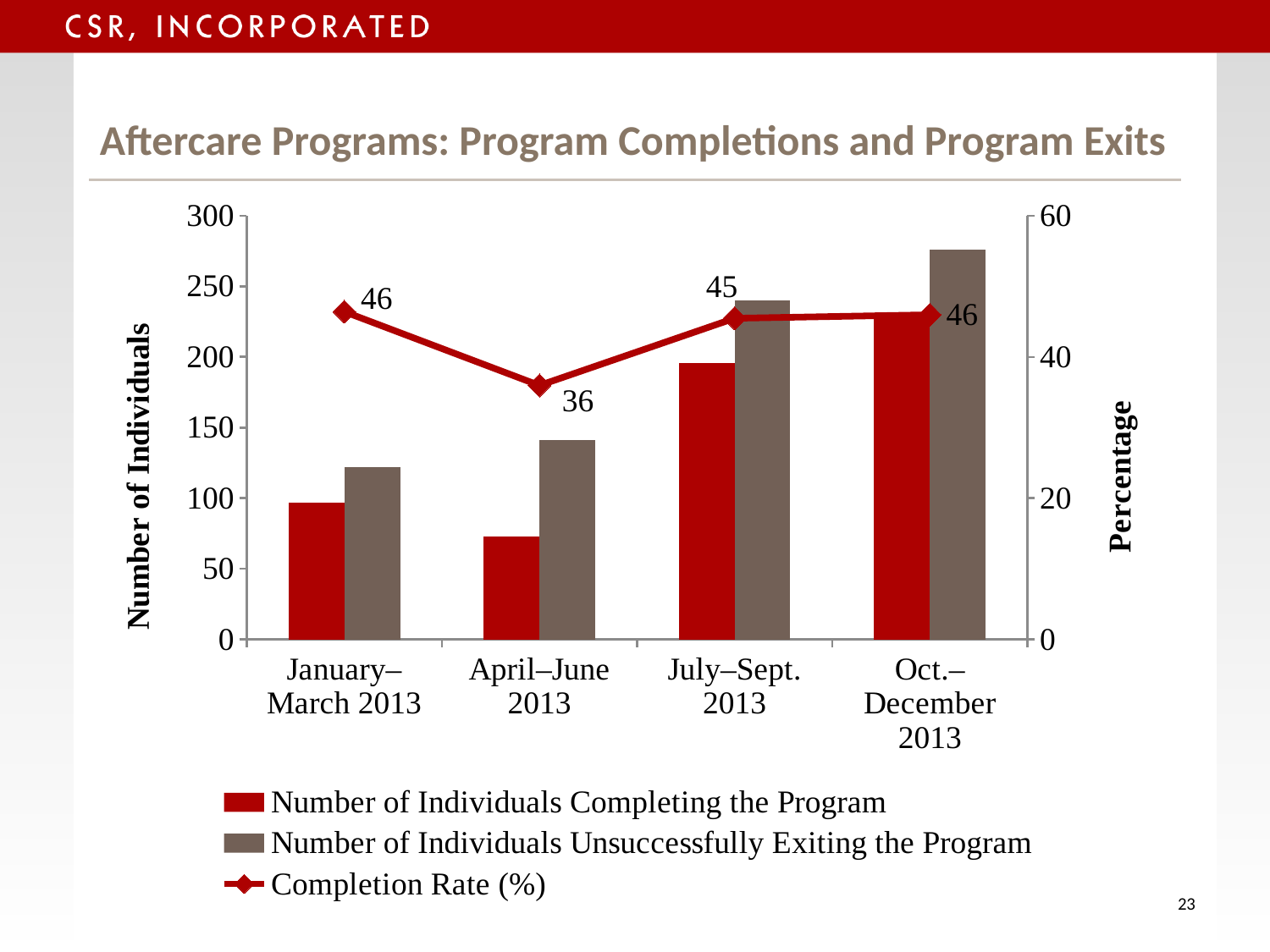

# Aftercare Programs: Program Completions and Program Exits

### Chart

| Category | Number of Individuals Completing the Program | Number of Individuals Unsuccessfully Exiting the Program | Completion Rate (%) |
|---|---|---|---|
| January–March 2013 | 96.99999999999999 | 122.00000000000007 | 46.41148325358851 |
| April–June 2013 | 73.0 | 140.99999999999997 | 35.96059113300493 |
| July–Sept. 2013 | 196.00000000000003 | 239.99999999999991 | 45.47563805104408 |
| Oct.–December 2013 | 228.00000000000009 | 275.9999999999998 | 45.967741935483886 |
23